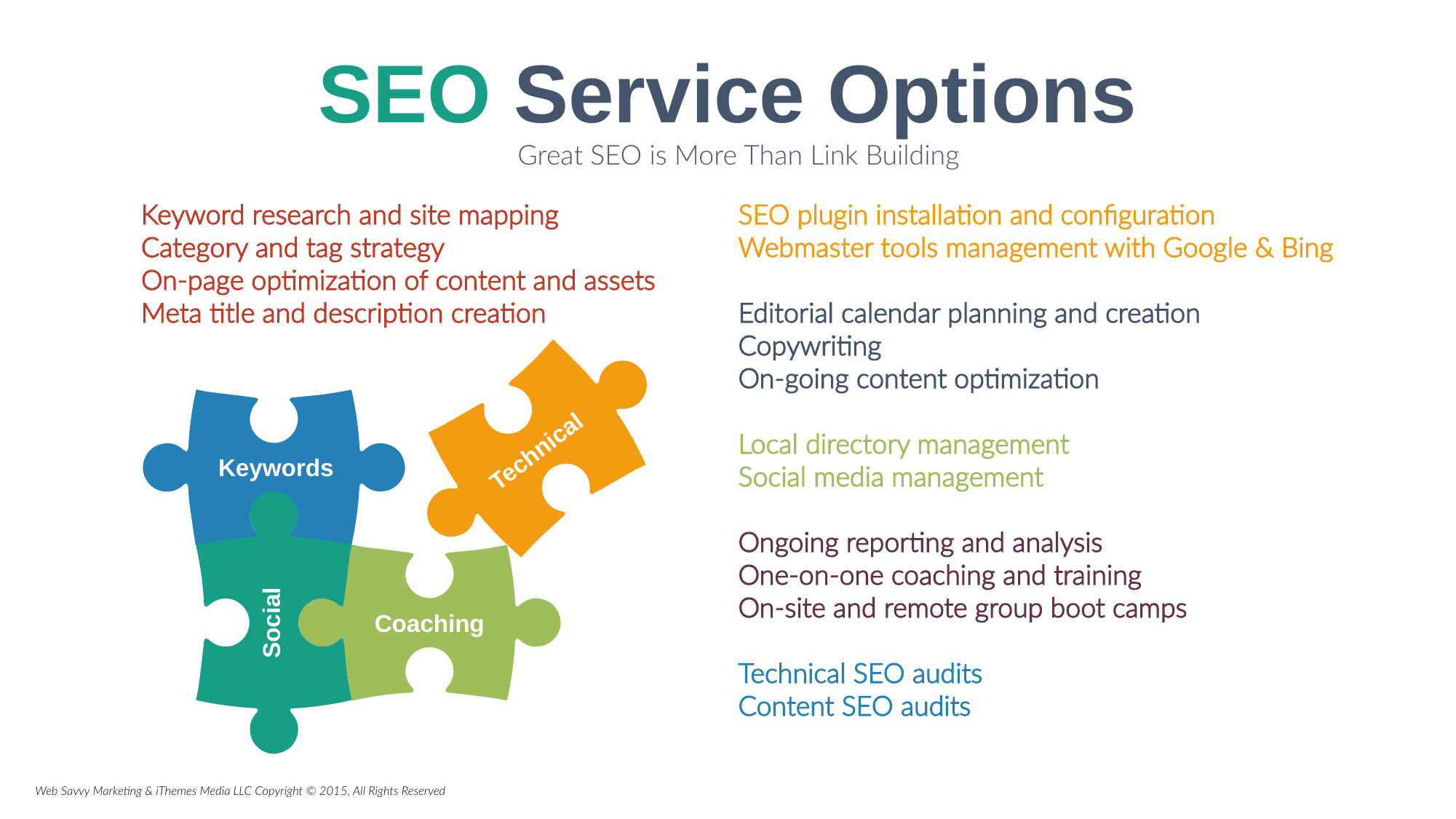

SEO Service Options
Great SEO is More Than Link Building
Keyword research and site mapping
Category and tag strategy
On-page optimization of content and assets
Meta title and description creation

SEO plugin installation and configuration
Webmaster tools management with Google & Bing

Editorial calendar planning and creation
Copywriting
On-going content optimization

Local directory management
Social media management

Ongoing reporting and analysis
One-on-one coaching and training
On-site and remote group boot camps

Technical SEO audits
Content SEO audits

Technical
Keywords

Coaching
Social
Web Savvy Marketing & iThemes Media LLC Copyright © 2015, All Rights Reserved